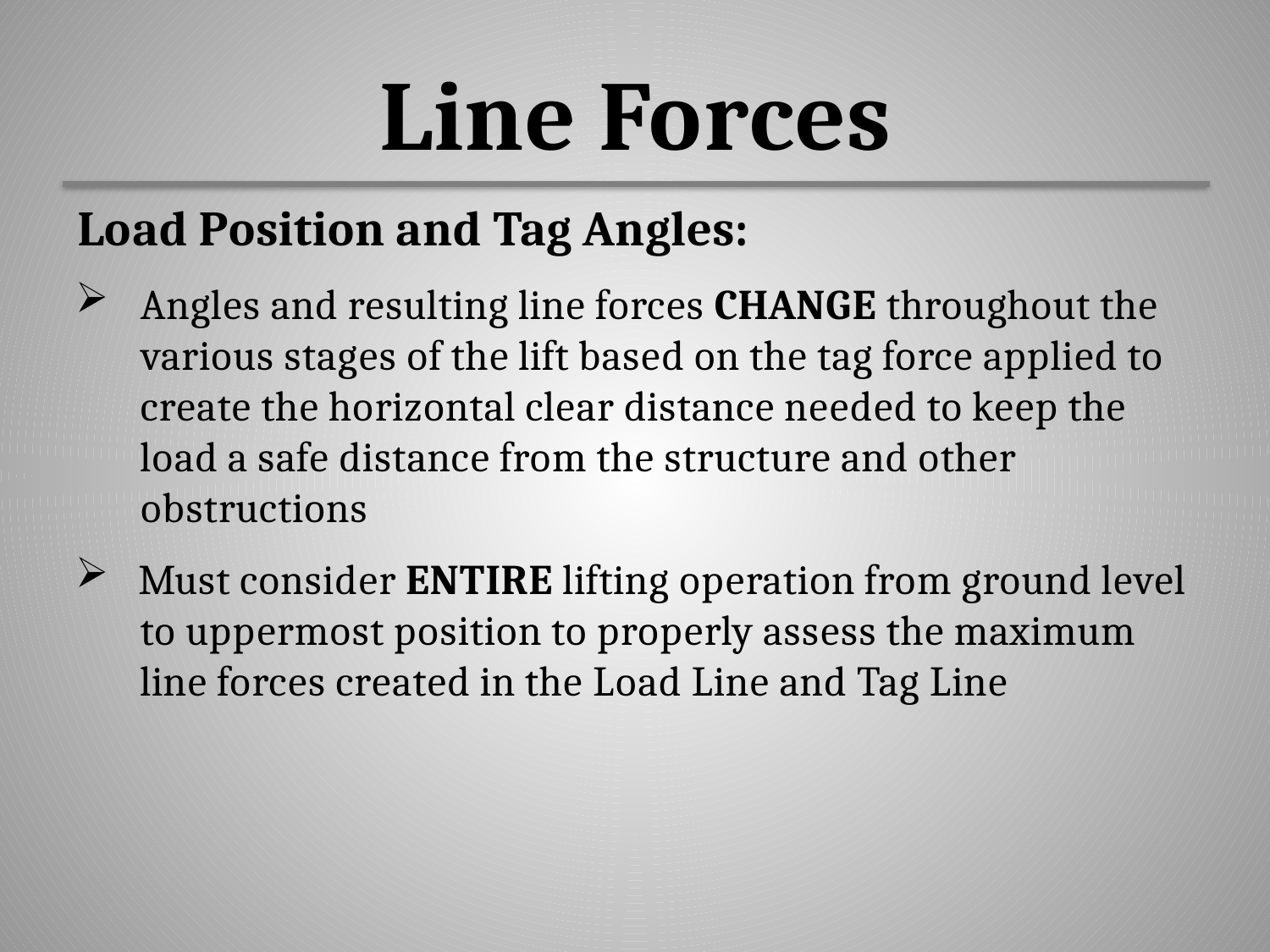

# Line Forces
Load Position and Tag Angles:
Angles and resulting line forces CHANGE throughout the various stages of the lift based on the tag force applied to create the horizontal clear distance needed to keep the load a safe distance from the structure and other obstructions
Must consider ENTIRE lifting operation from ground level to uppermost position to properly assess the maximum line forces created in the Load Line and Tag Line